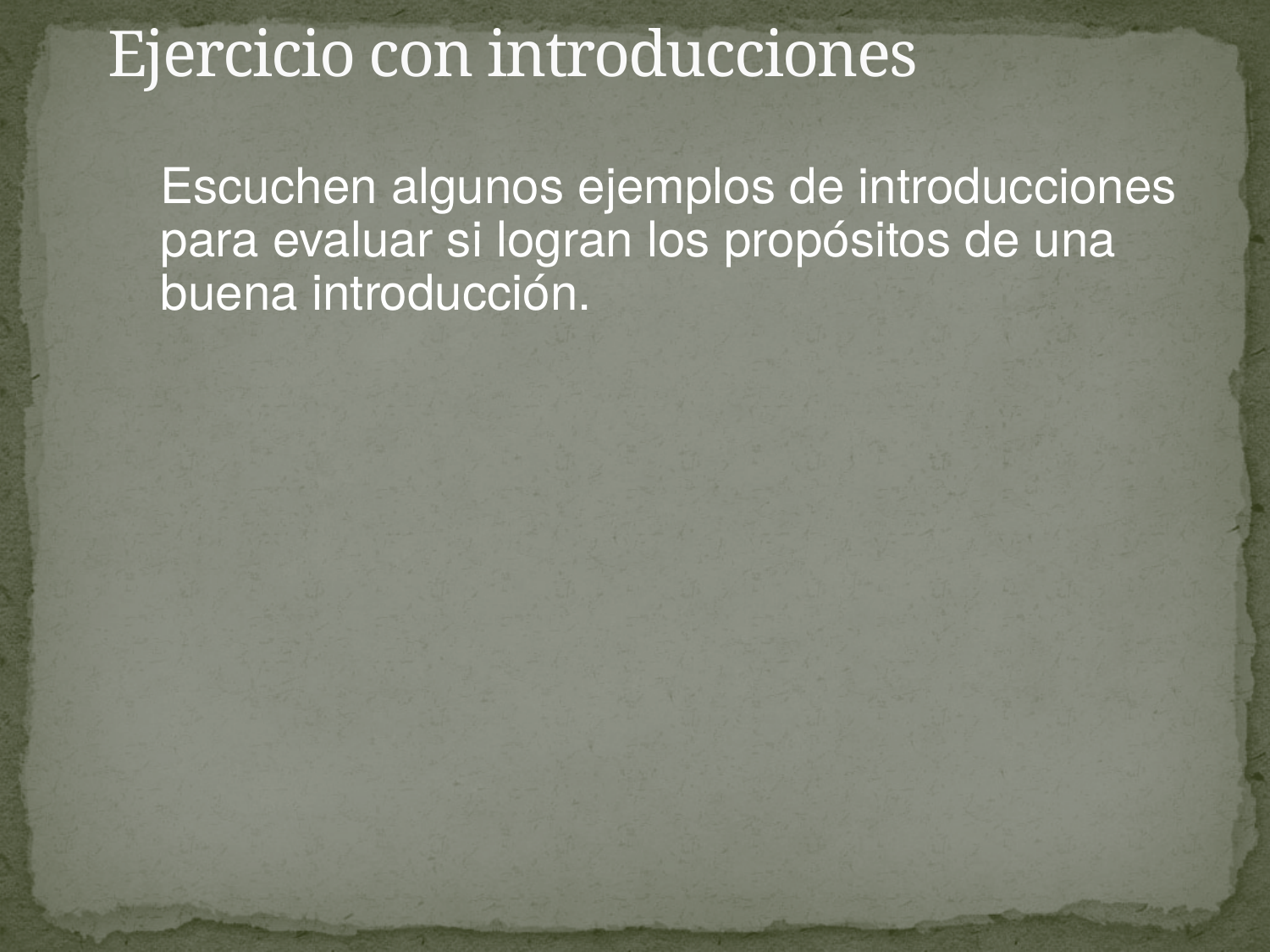

# Ejercicio con introducciones

	Escuchen algunos ejemplos de introducciones para evaluar si logran los propósitos de una buena introducción.